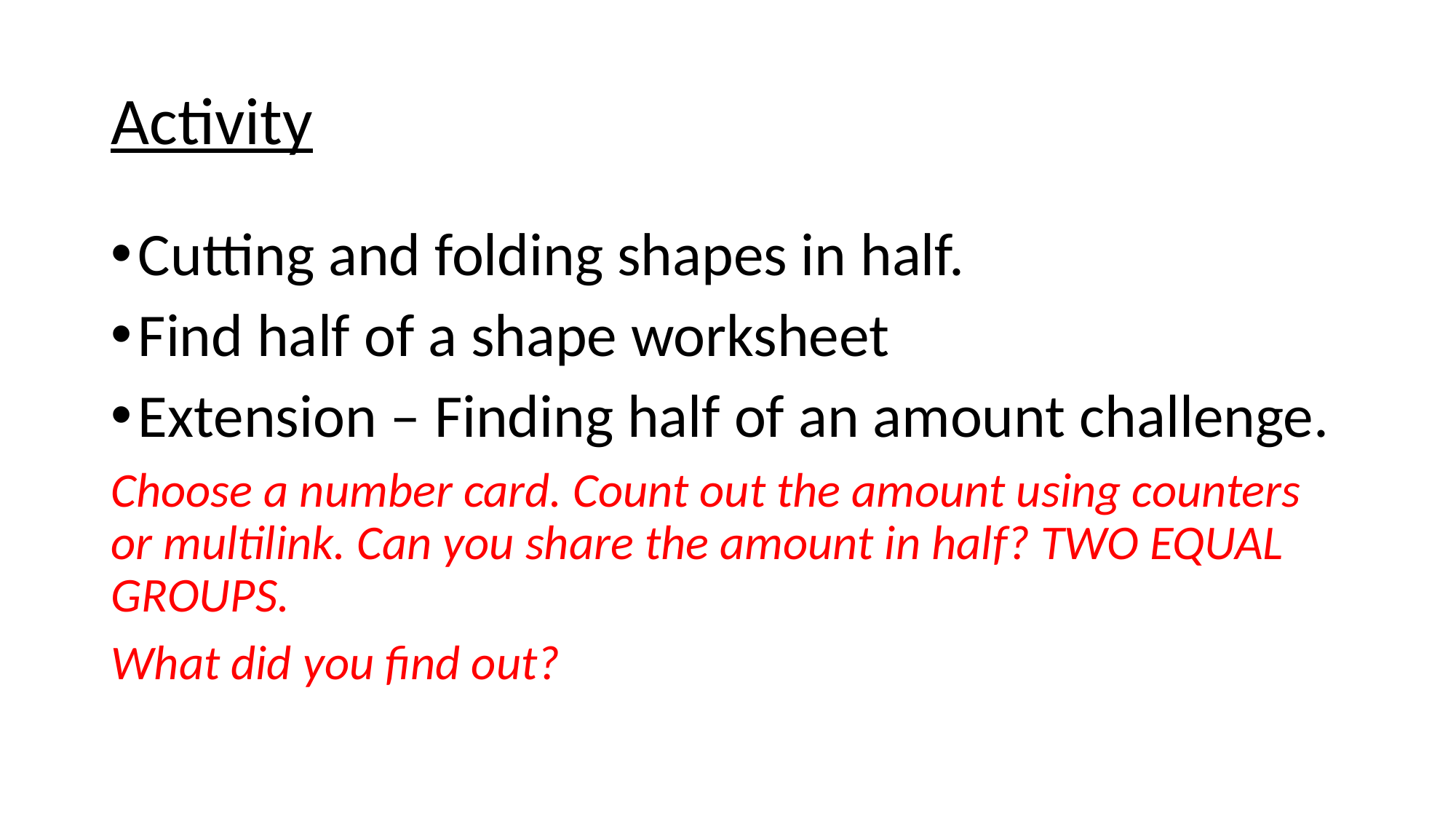

# Activity
Cutting and folding shapes in half.
Find half of a shape worksheet
Extension – Finding half of an amount challenge.
Choose a number card. Count out the amount using counters or multilink. Can you share the amount in half? TWO EQUAL GROUPS.
What did you find out?